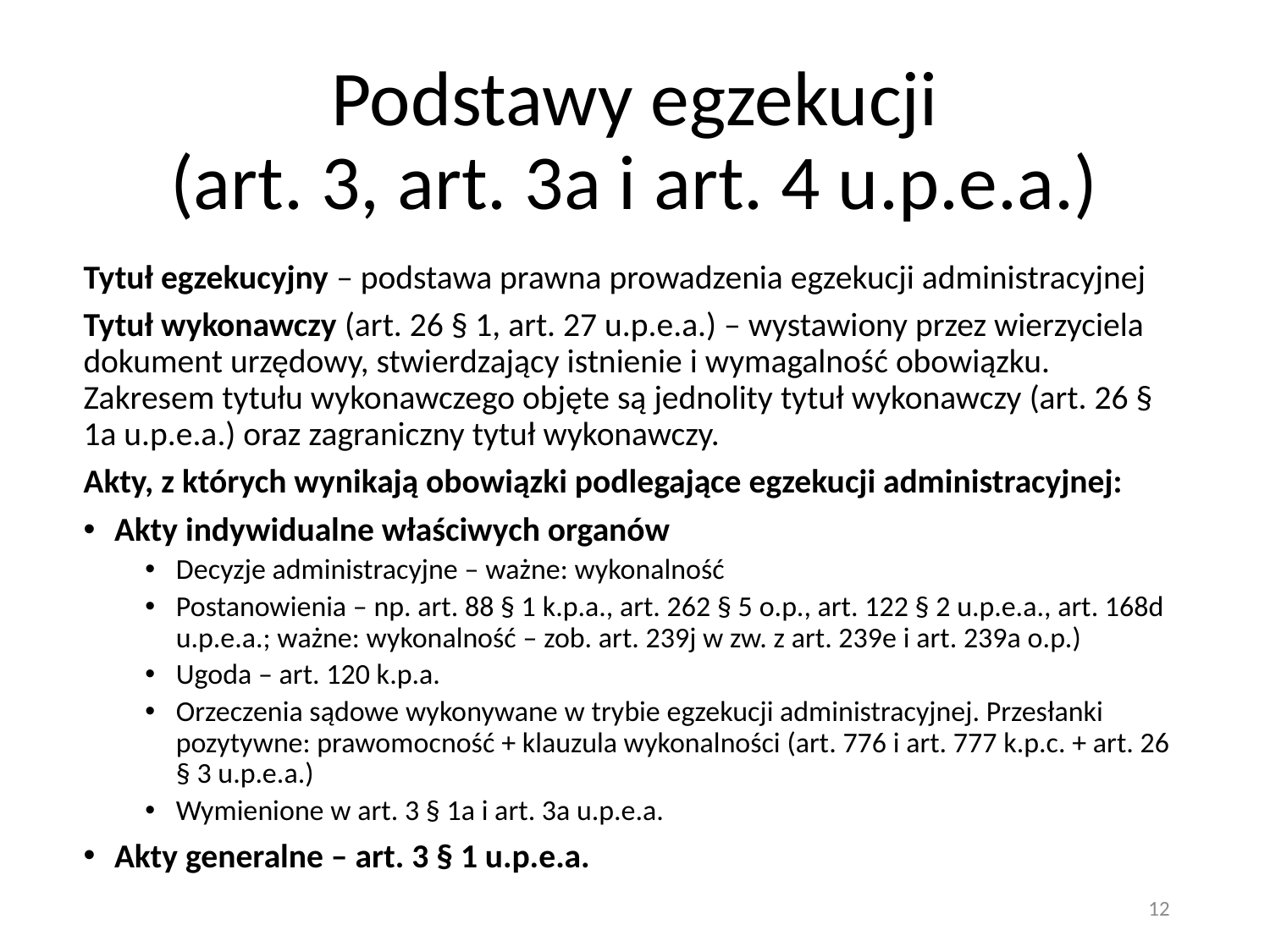

# Podstawy egzekucji (art. 3, art. 3a i art. 4 u.p.e.a.)
Tytuł egzekucyjny – podstawa prawna prowadzenia egzekucji administracyjnej
Tytuł wykonawczy (art. 26 § 1, art. 27 u.p.e.a.) – wystawiony przez wierzyciela dokument urzędowy, stwierdzający istnienie i wymagalność obowiązku. Zakresem tytułu wykonawczego objęte są jednolity tytuł wykonawczy (art. 26 § 1a u.p.e.a.) oraz zagraniczny tytuł wykonawczy.
Akty, z których wynikają obowiązki podlegające egzekucji administracyjnej:
Akty indywidualne właściwych organów
Decyzje administracyjne – ważne: wykonalność
Postanowienia – np. art. 88 § 1 k.p.a., art. 262 § 5 o.p., art. 122 § 2 u.p.e.a., art. 168d u.p.e.a.; ważne: wykonalność – zob. art. 239j w zw. z art. 239e i art. 239a o.p.)
Ugoda – art. 120 k.p.a.
Orzeczenia sądowe wykonywane w trybie egzekucji administracyjnej. Przesłanki pozytywne: prawomocność + klauzula wykonalności (art. 776 i art. 777 k.p.c. + art. 26 § 3 u.p.e.a.)
Wymienione w art. 3 § 1a i art. 3a u.p.e.a.
Akty generalne – art. 3 § 1 u.p.e.a.
12